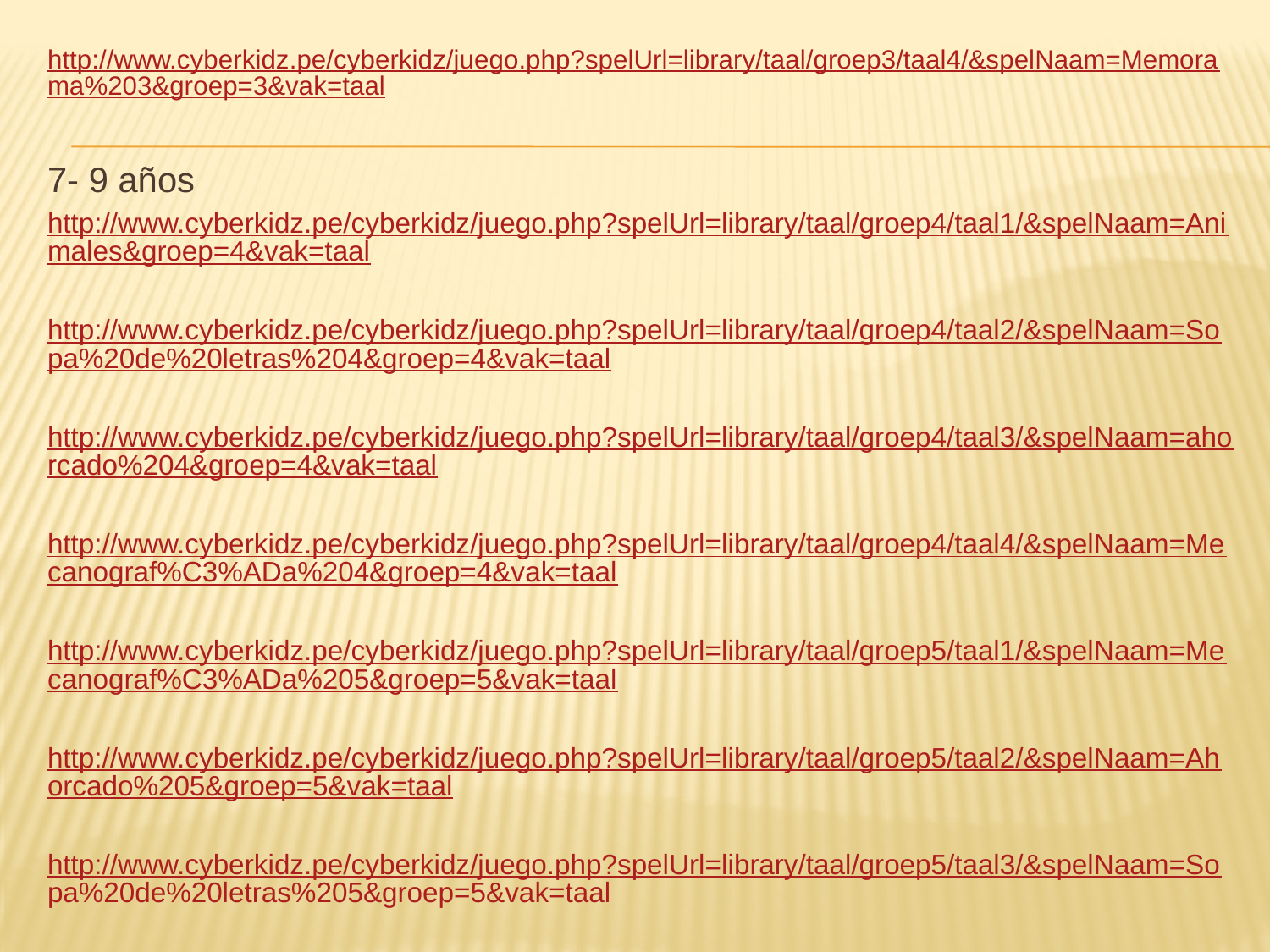

http://www.cyberkidz.pe/cyberkidz/juego.php?spelUrl=library/taal/groep3/taal4/&spelNaam=Memorama%203&groep=3&vak=taal

7- 9 años
http://www.cyberkidz.pe/cyberkidz/juego.php?spelUrl=library/taal/groep4/taal1/&spelNaam=Animales&groep=4&vak=taal

http://www.cyberkidz.pe/cyberkidz/juego.php?spelUrl=library/taal/groep4/taal2/&spelNaam=Sopa%20de%20letras%204&groep=4&vak=taal

http://www.cyberkidz.pe/cyberkidz/juego.php?spelUrl=library/taal/groep4/taal3/&spelNaam=ahorcado%204&groep=4&vak=taal

http://www.cyberkidz.pe/cyberkidz/juego.php?spelUrl=library/taal/groep4/taal4/&spelNaam=Mecanograf%C3%ADa%204&groep=4&vak=taal

http://www.cyberkidz.pe/cyberkidz/juego.php?spelUrl=library/taal/groep5/taal1/&spelNaam=Mecanograf%C3%ADa%205&groep=5&vak=taal

http://www.cyberkidz.pe/cyberkidz/juego.php?spelUrl=library/taal/groep5/taal2/&spelNaam=Ahorcado%205&groep=5&vak=taal

http://www.cyberkidz.pe/cyberkidz/juego.php?spelUrl=library/taal/groep5/taal3/&spelNaam=Sopa%20de%20letras%205&groep=5&vak=taal

http://www.cyberkidz.pe/cyberkidz/juego.php?spelUrl=library/taal/groep5/taal4/&spelNaam=Adivina%20la%20palabra%205&groep=5&vak=taal